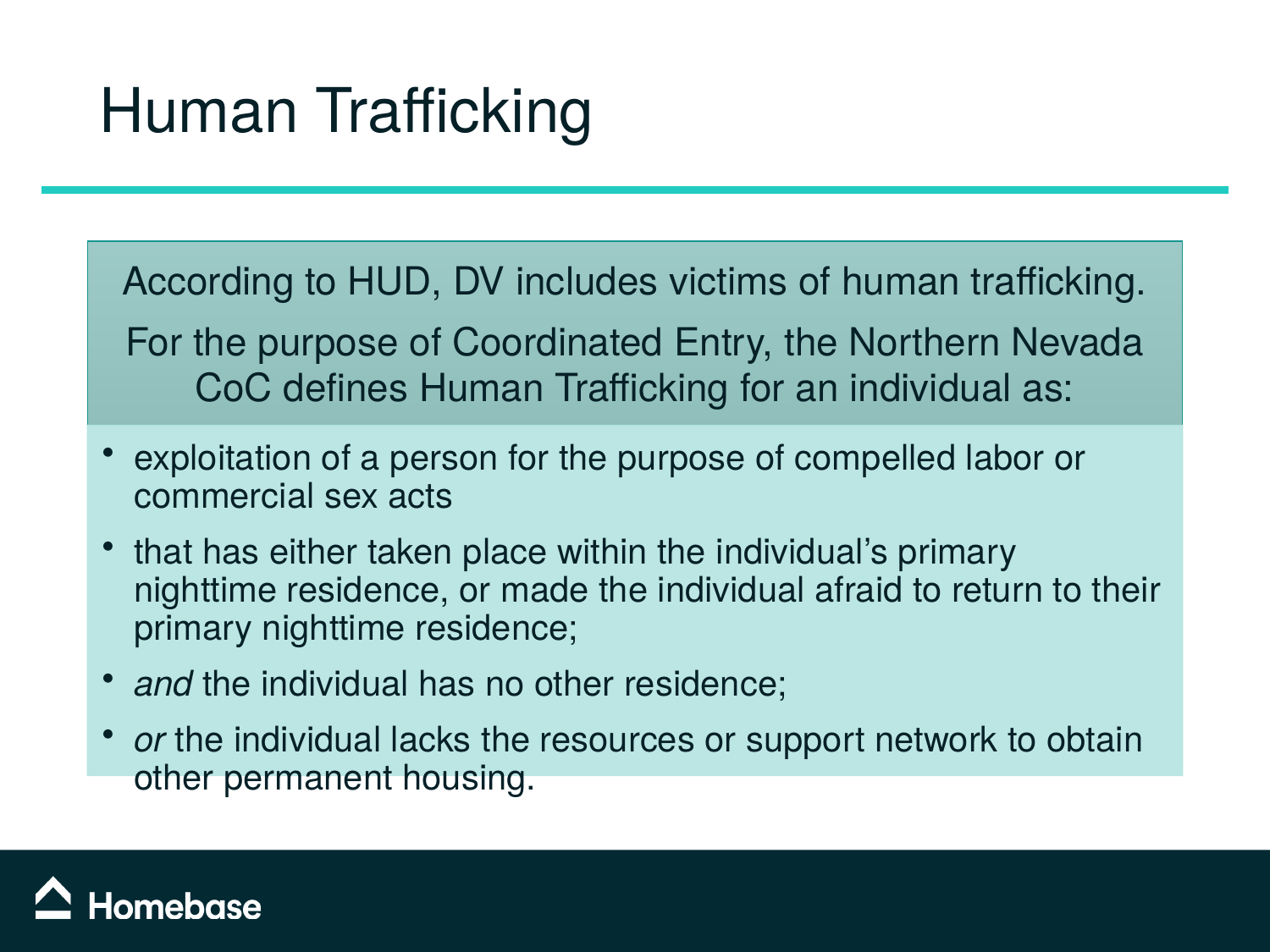

# Human Trafficking
According to HUD, DV includes victims of human trafficking.
For the purpose of Coordinated Entry, the Northern Nevada CoC defines Human Trafficking for an individual as:
exploitation of a person for the purpose of compelled labor or commercial sex acts
that has either taken place within the individual’s primary nighttime residence, or made the individual afraid to return to their primary nighttime residence;
and the individual has no other residence;
or the individual lacks the resources or support network to obtain other permanent housing.